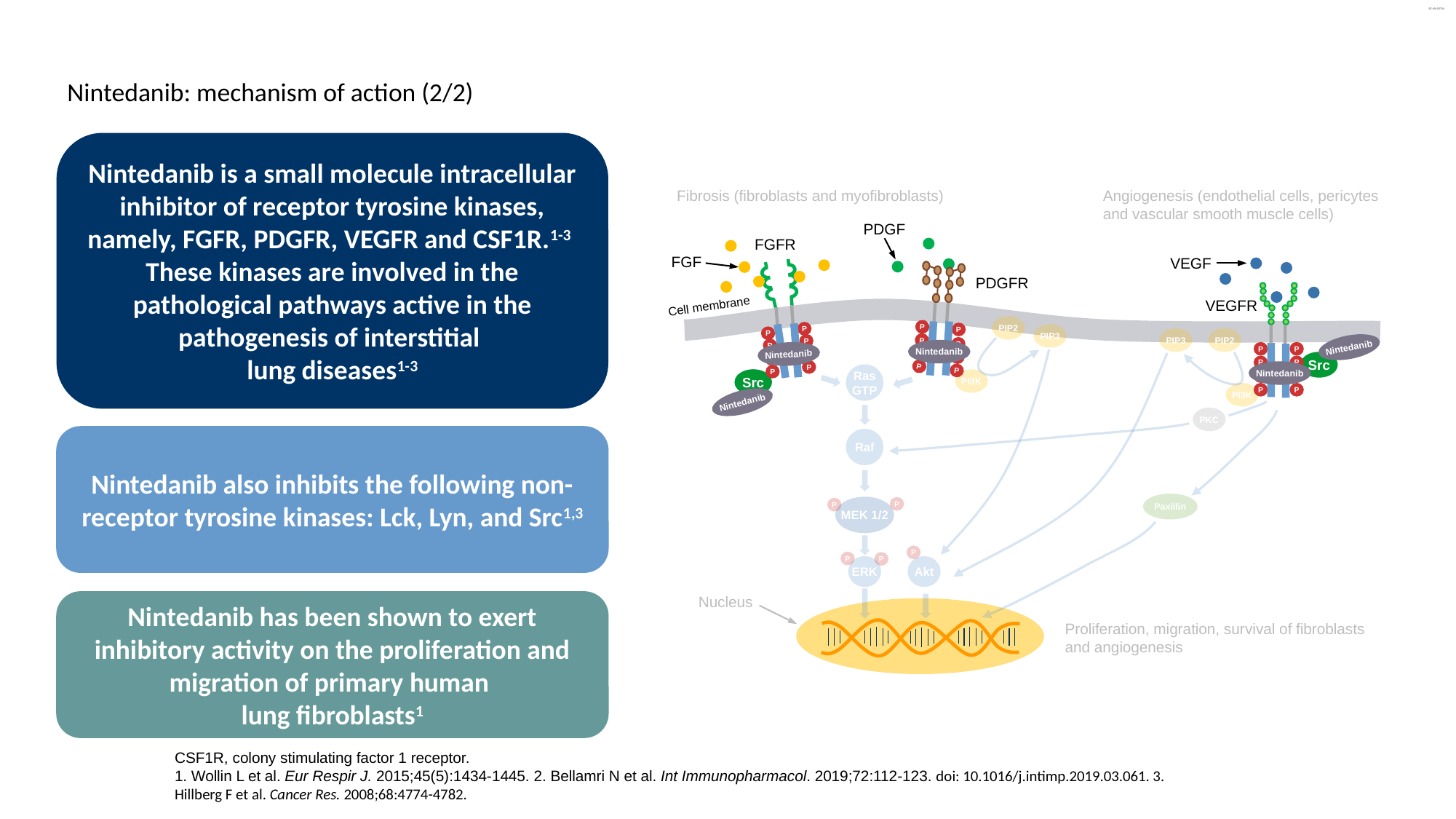

# Nintedanib: mechanism of action (2/2)
Nintedanib is a small molecule intracellular inhibitor of receptor tyrosine kinases, namely, FGFR, PDGFR, VEGFR and CSF1R.1-3
These kinases are involved in the pathological pathways active in the pathogenesis of interstitial
lung diseases1-3
Fibrosis (fibroblasts and myofibroblasts)
Angiogenesis (endothelial cells, pericytes
and vascular smooth muscle cells)
PDGF
FGFR

FGF
VEGF

PDGFR

VEGFR
Cell membrane

PIP2

P

P
P

PIP3

P
PIP3
PIP2
P
P
Nintedanib
P

P
Nintedanib
P
P
Nintedanib

P
P

P
P
Src

P
P
P
P
Nintedanib
P
Ras
GTP
P
Src
PI3K
P
P

PI3K
P
P
Nintedanib

PKC

Nintedanib also inhibits the following non-receptor tyrosine kinases: Lck, Lyn, and Src1,3
Raf

Paxillin
MEK 1/2
P
P

P
P
P
ERK
Akt
Nintedanib has been shown to exert inhibitory activity on the proliferation and migration of primary human
lung fibroblasts1
Nucleus

Proliferation, migration, survival of fibroblasts
and angiogenesis

CSF1R, colony stimulating factor 1 receptor.
1. Wollin L et al. Eur Respir J. 2015;45(5):1434-1445. 2. Bellamri N et al. Int Immunopharmacol. 2019;72:112-123. doi: 10.1016/j.intimp.2019.03.061. 3. Hillberg F et al. Cancer Res. 2008;68:4774-4782.